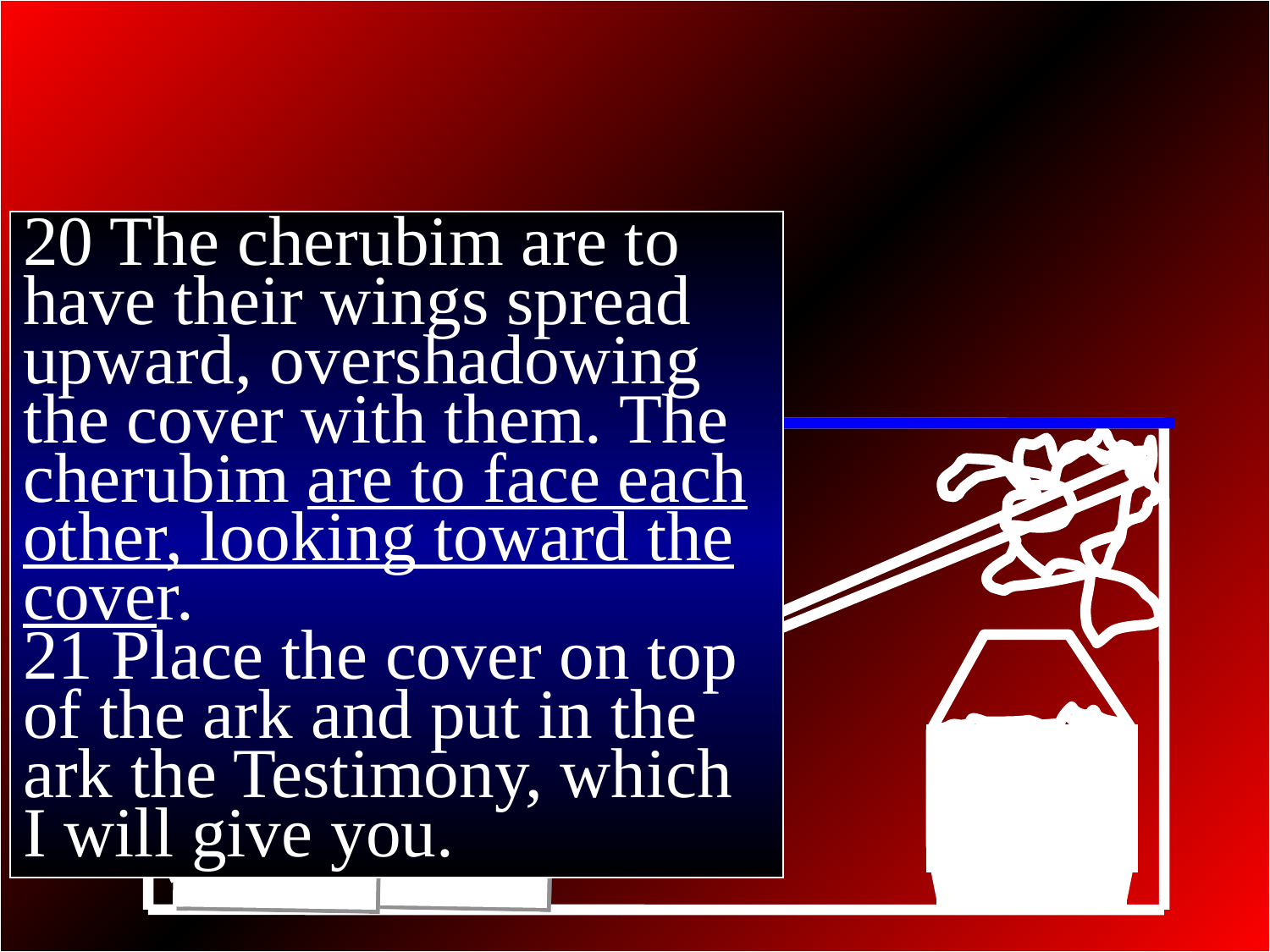

#

20 The cherubim are to have their wings spread upward, overshadowing the cover with them. The cherubim are to face each other, looking toward the cover.
21 Place the cover on top of the ark and put in the ark the Testimony, which I will give you.